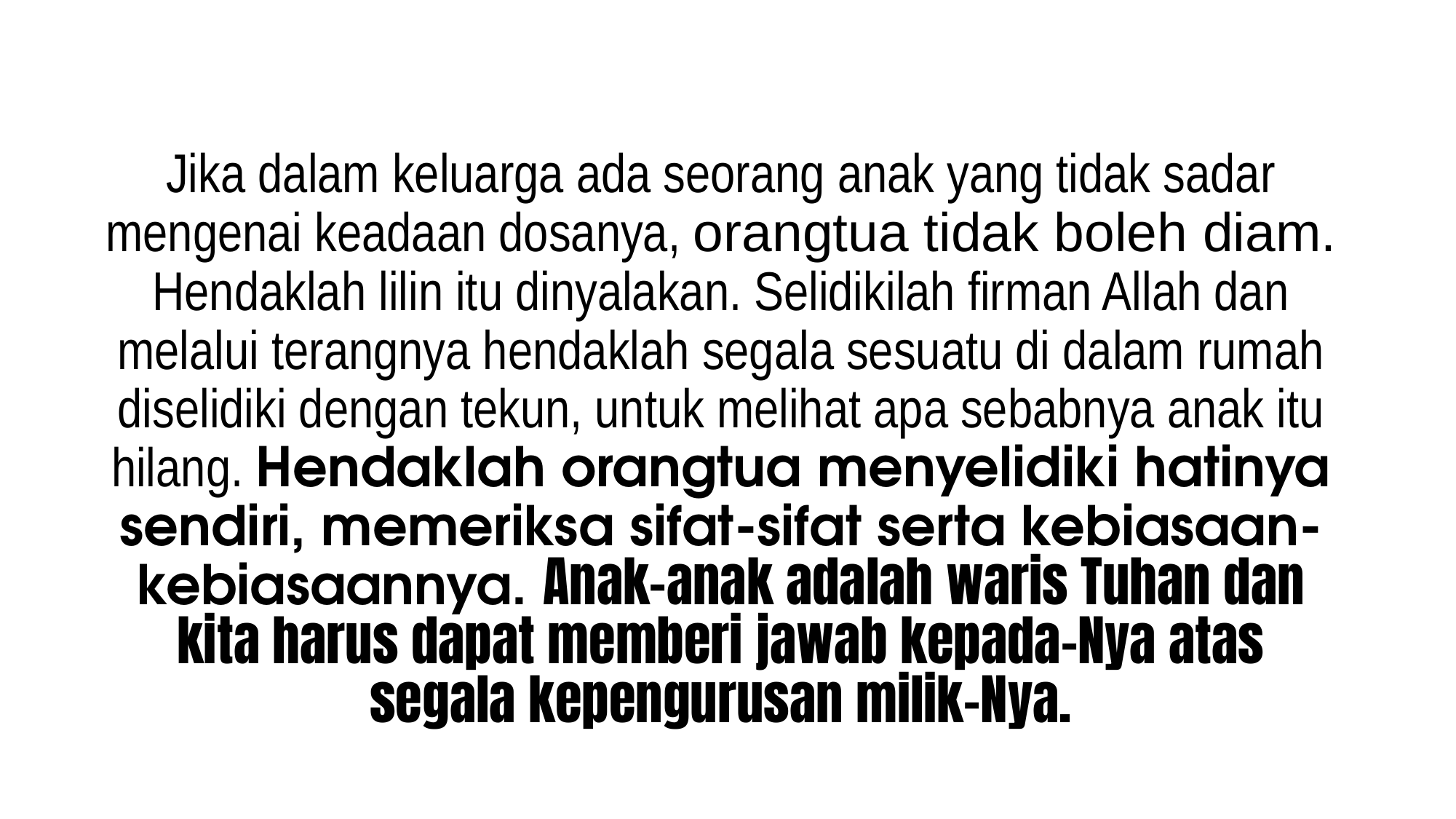

Jika dalam keluarga ada seorang anak yang tidak sadar mengenai keadaan dosanya, orangtua tidak boleh diam. Hendaklah lilin itu dinyalakan. Selidikilah firman Allah dan melalui terangnya hendaklah segala sesuatu di dalam rumah diselidiki dengan tekun, untuk melihat apa sebabnya anak itu hilang. Hendaklah orangtua menyelidiki hatinya sendiri, memeriksa sifat-sifat serta kebiasaan-kebiasaannya. Anak-anak adalah waris Tuhan dan kita harus dapat memberi jawab kepada-Nya atas segala kepengurusan milik-Nya.